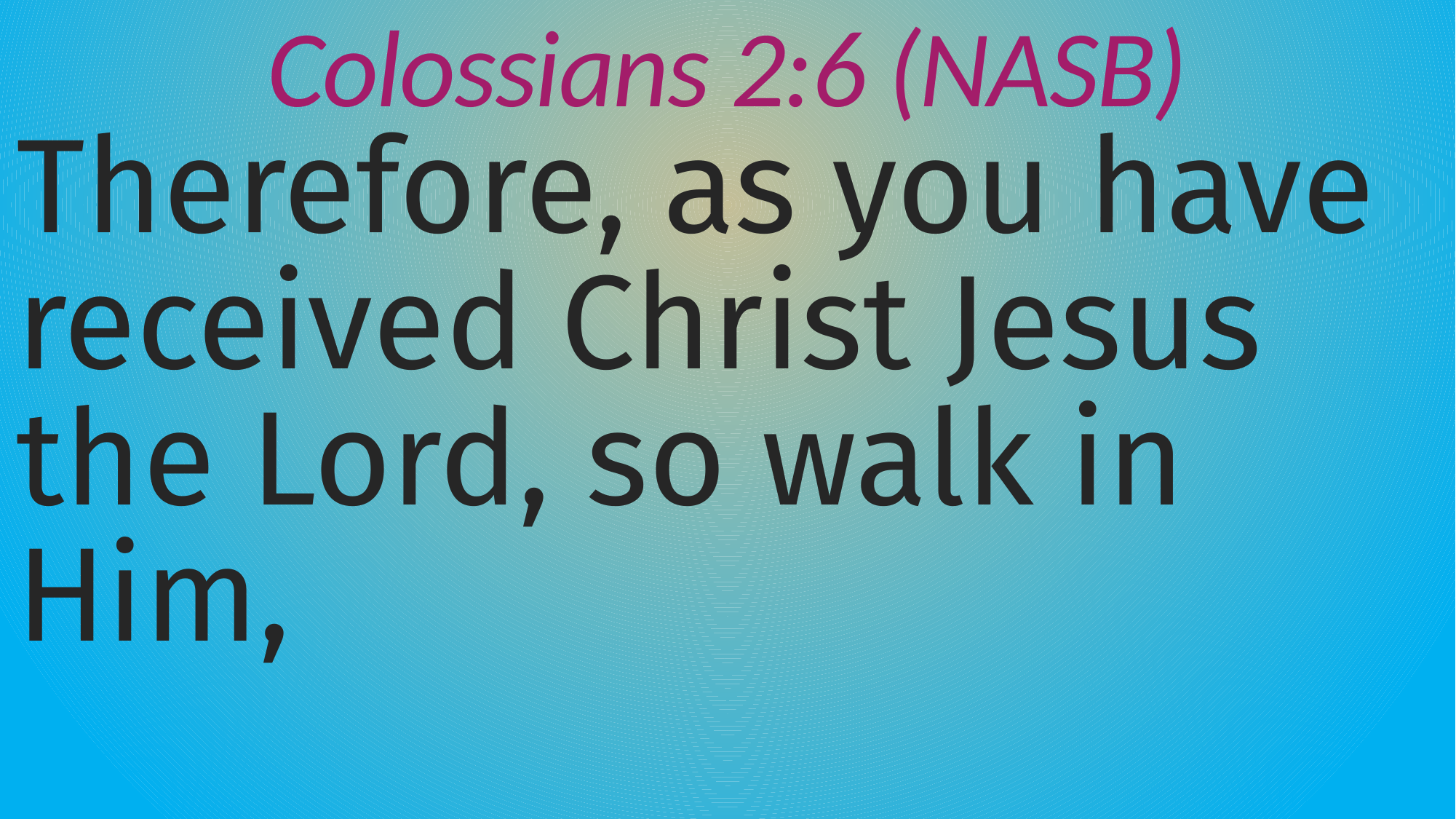

# Colossians 2:6 (NASB)
Therefore, as you have received Christ Jesus the Lord, so walk in Him,